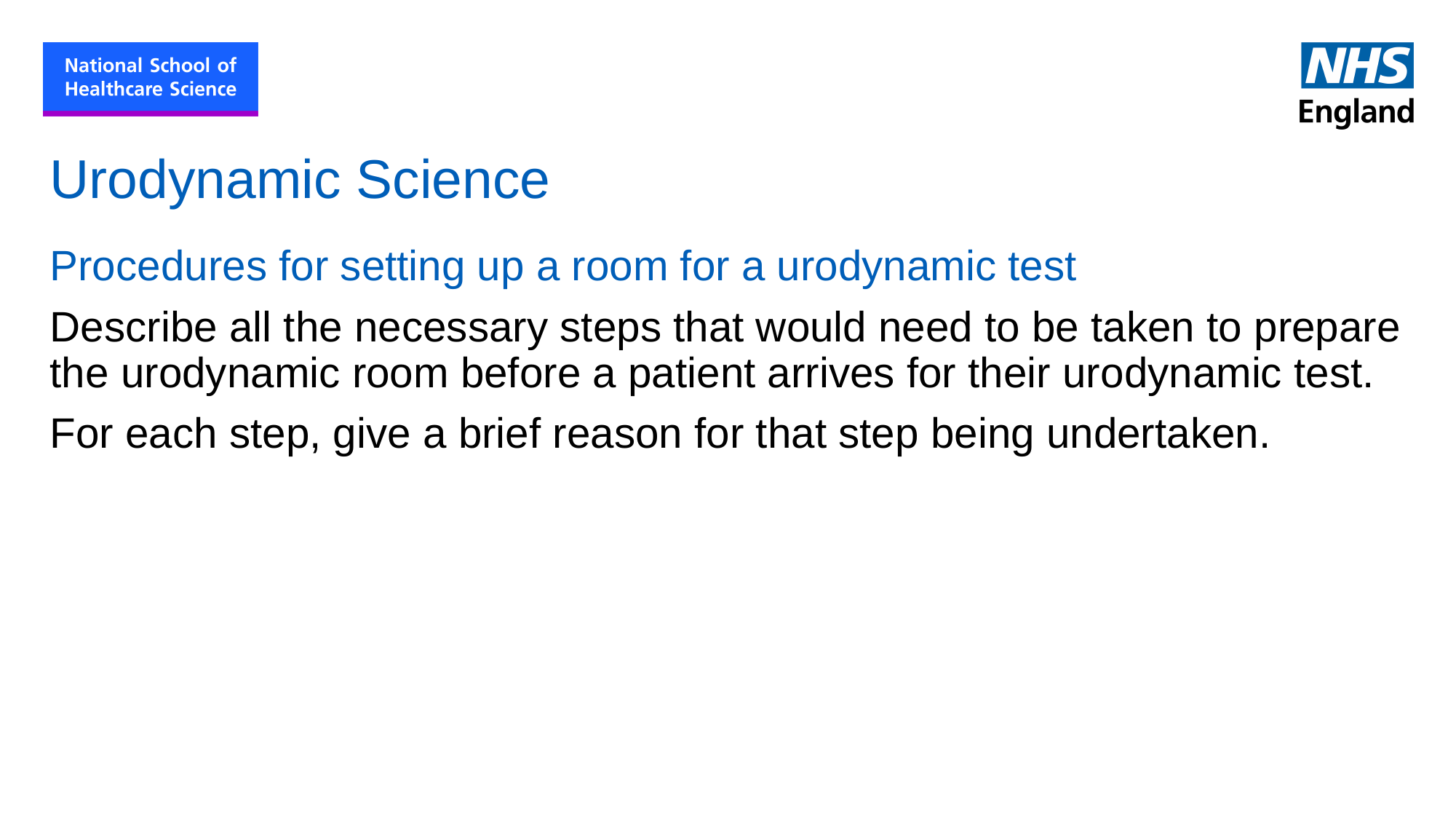

# Urodynamic Science
Procedures for setting up a room for a urodynamic test
Describe all the necessary steps that would need to be taken to prepare the urodynamic room before a patient arrives for their urodynamic test.
For each step, give a brief reason for that step being undertaken.